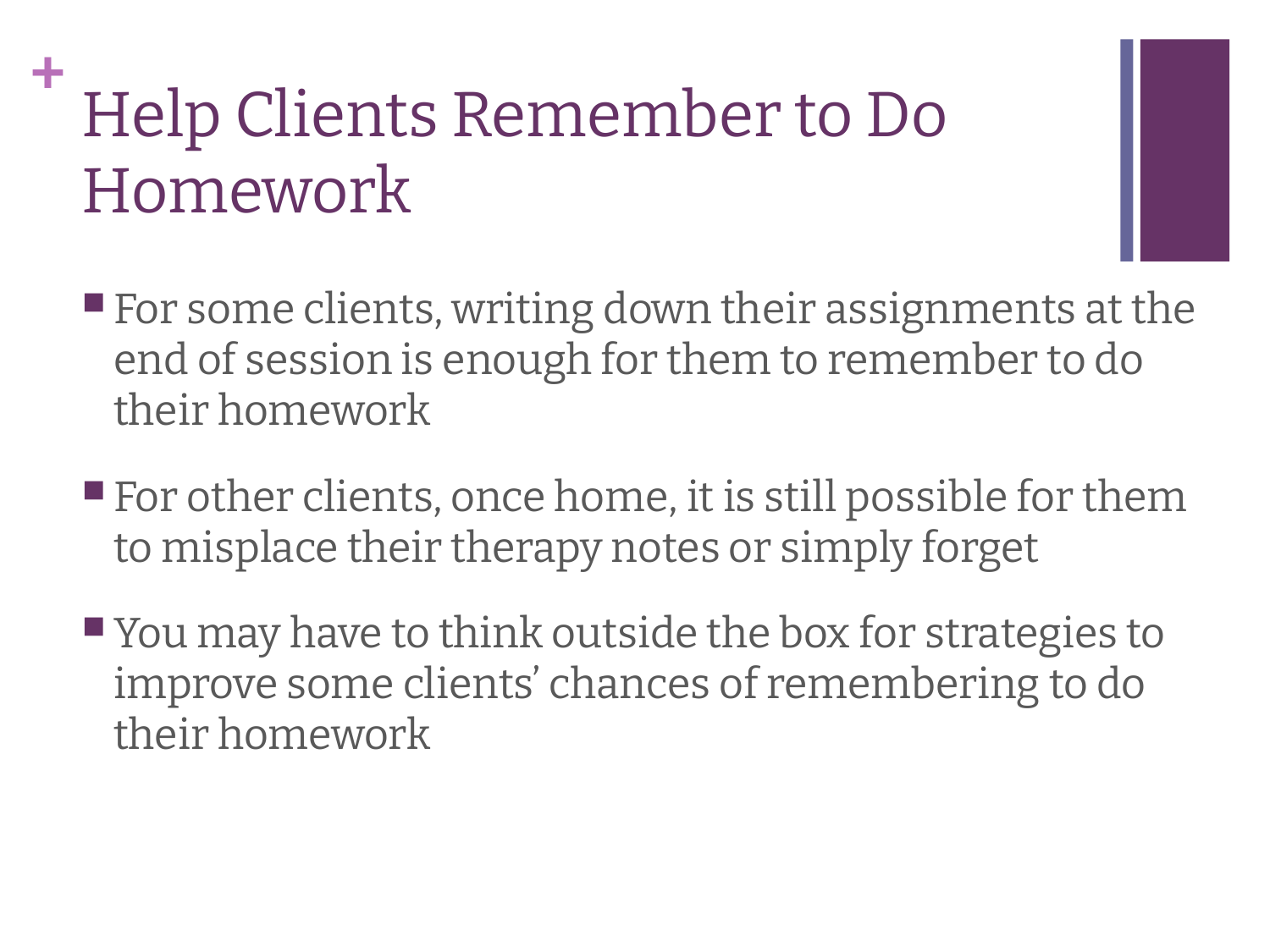

# Help Clients Remember to Do Homework
For some clients, writing down their assignments at the end of session is enough for them to remember to do their homework
For other clients, once home, it is still possible for them to misplace their therapy notes or simply forget
You may have to think outside the box for strategies to improve some clients’ chances of remembering to do their homework